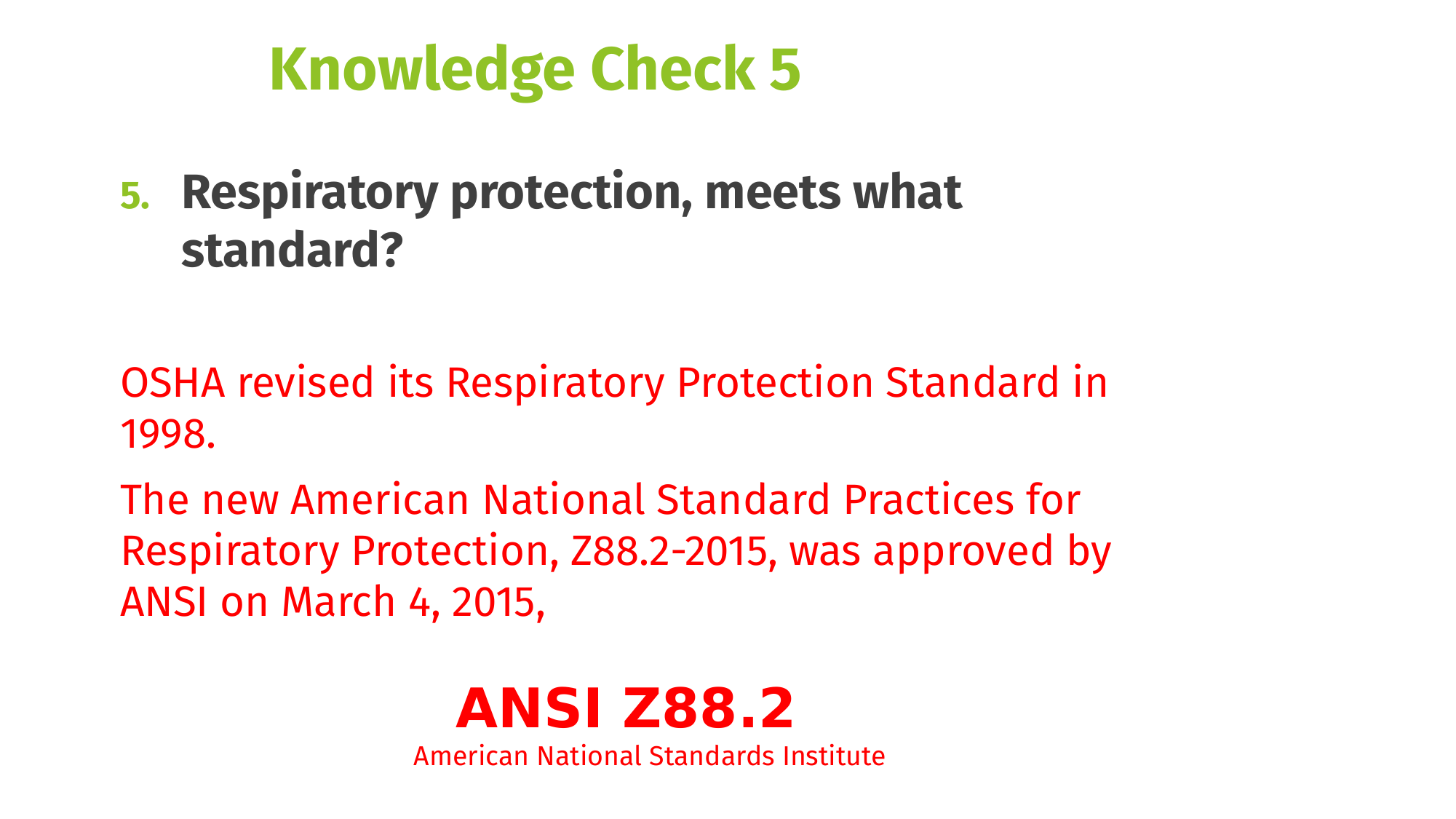

# Knowledge Check 5
Respiratory protection, meets what standard?

OSHA revised its Respiratory Protection Standard in 1998.
The new American National Standard Practices for Respiratory Protection, Z88.2-2015, was approved by ANSI on March 4, 2015,

ANSI Z88.2
American National Standards Institute